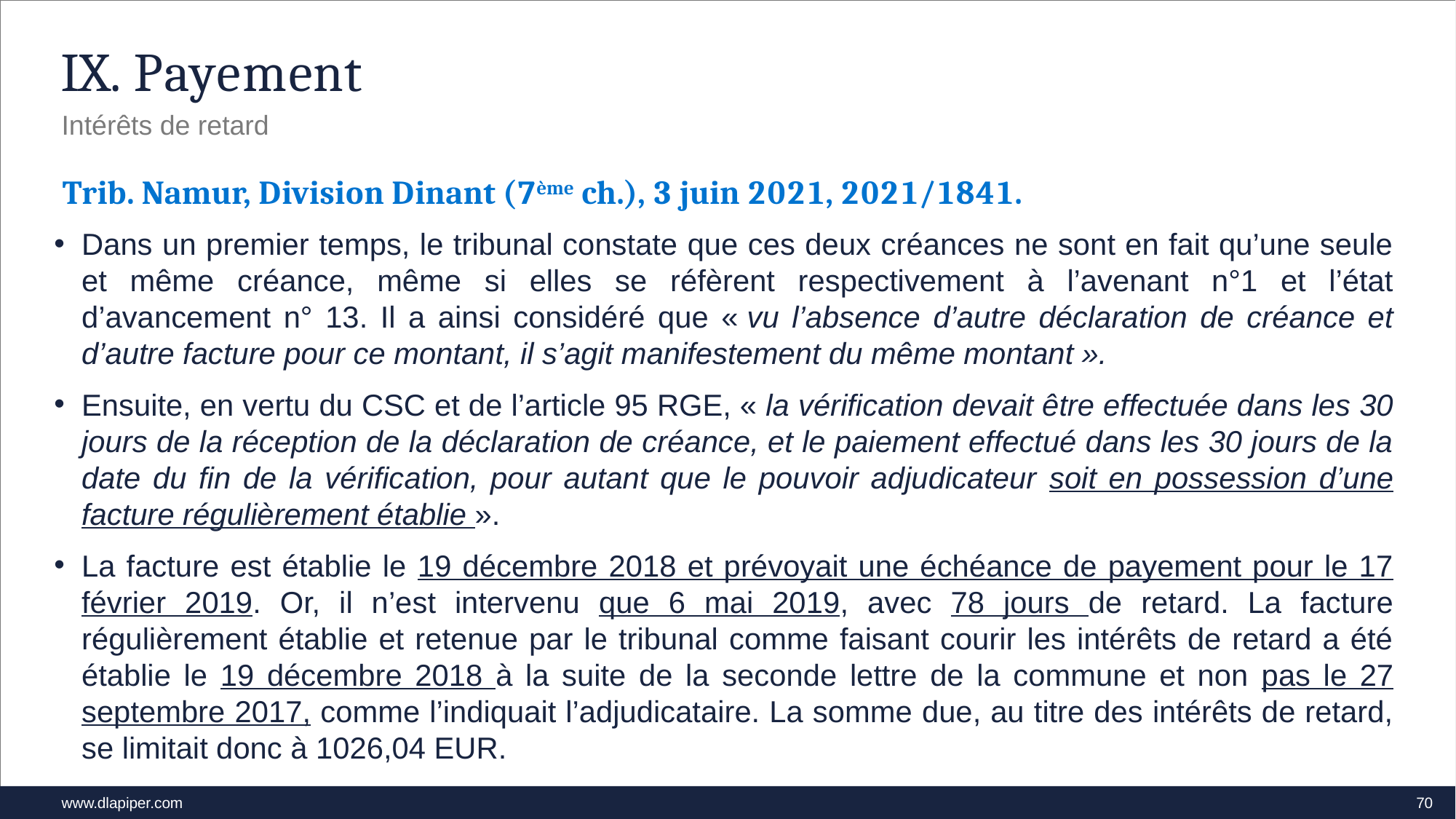

# IX. Payement
Intérêts de retard

Trib. Namur, Division Dinant (7ème ch.), 3 juin 2021, 2021/1841.

Dans un premier temps, le tribunal constate que ces deux créances ne sont en fait qu’une seule et même créance, même si elles se réfèrent respectivement à l’avenant n°1 et l’état d’avancement n° 13. Il a ainsi considéré que « vu l’absence d’autre déclaration de créance et d’autre facture pour ce montant, il s’agit manifestement du même montant ».
Ensuite, en vertu du CSC et de l’article 95 RGE, « la vérification devait être effectuée dans les 30 jours de la réception de la déclaration de créance, et le paiement effectué dans les 30 jours de la date du fin de la vérification, pour autant que le pouvoir adjudicateur soit en possession d’une facture régulièrement établie ».
La facture est établie le 19 décembre 2018 et prévoyait une échéance de payement pour le 17 février 2019. Or, il n’est intervenu que 6 mai 2019, avec 78 jours de retard. La facture régulièrement établie et retenue par le tribunal comme faisant courir les intérêts de retard a été établie le 19 décembre 2018 à la suite de la seconde lettre de la commune et non pas le 27 septembre 2017, comme l’indiquait l’adjudicataire. La somme due, au titre des intérêts de retard, se limitait donc à 1026,04 EUR.
70